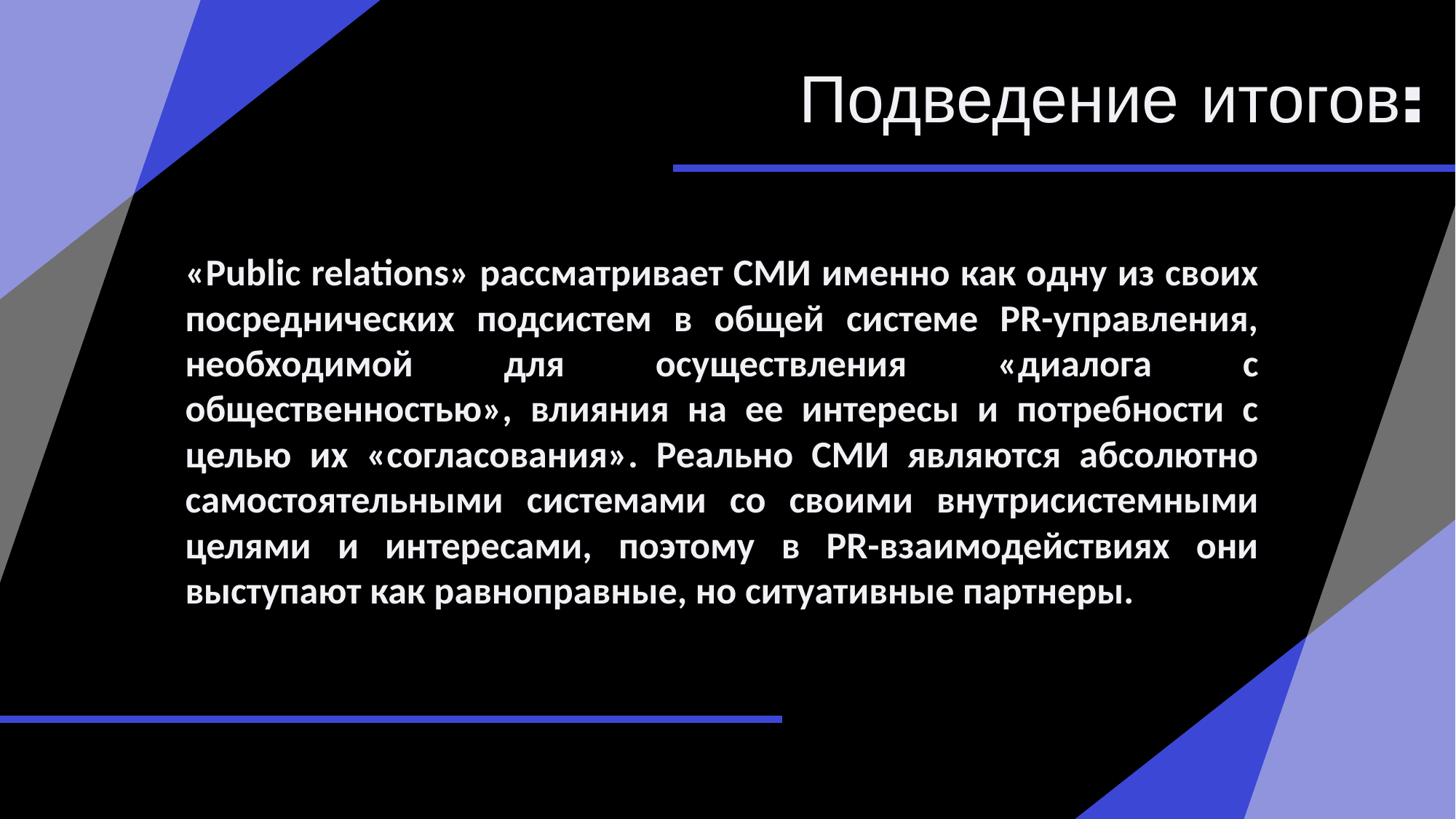

Подведение итогов:

«Public relations» рассматривает СМИ именно как одну из своих посреднических подсистем в общей системе PR-управления, необходимой для осуществления «диалога с общественностью», влияния на ее интересы и потребности с целью их «согласования». Реально СМИ являются абсолютно самостоятельными системами со своими внутрисистемными целями и интересами, поэтому в PR-взаимодействиях они выступают как равноправные, но ситуативные партнеры.